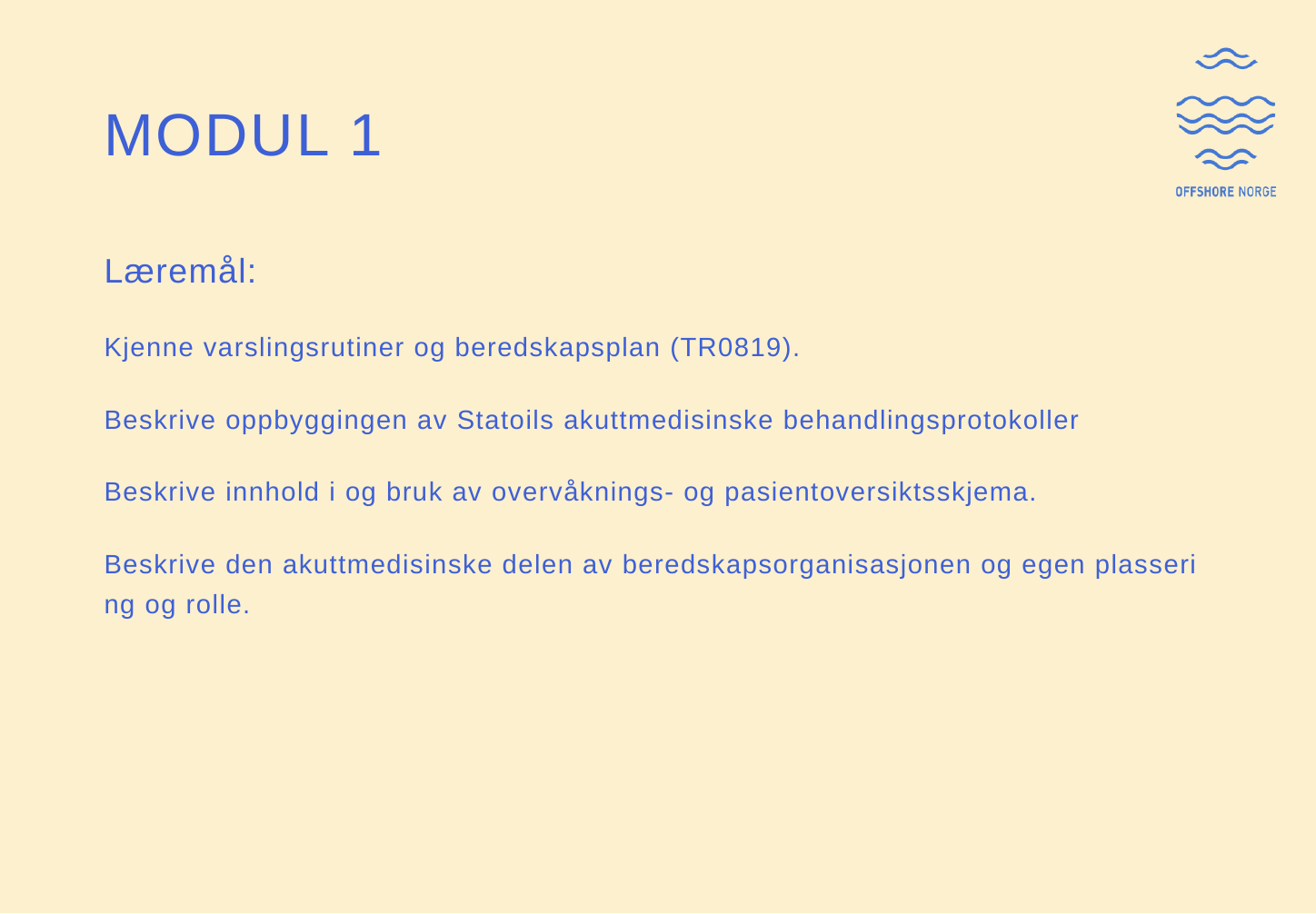

# Modul 1
Læremål:
Kjenne varslingsrutiner og beredskapsplan (TR0819).
Beskrive oppbyggingen av Statoils akuttmedisinske behandlingsprotokoller
Beskrive innhold i og bruk av overvåknings- og pasientoversiktsskjema.
Beskrive den akuttmedisinske delen av beredskapsorganisasjonen og egen plassering og rolle.